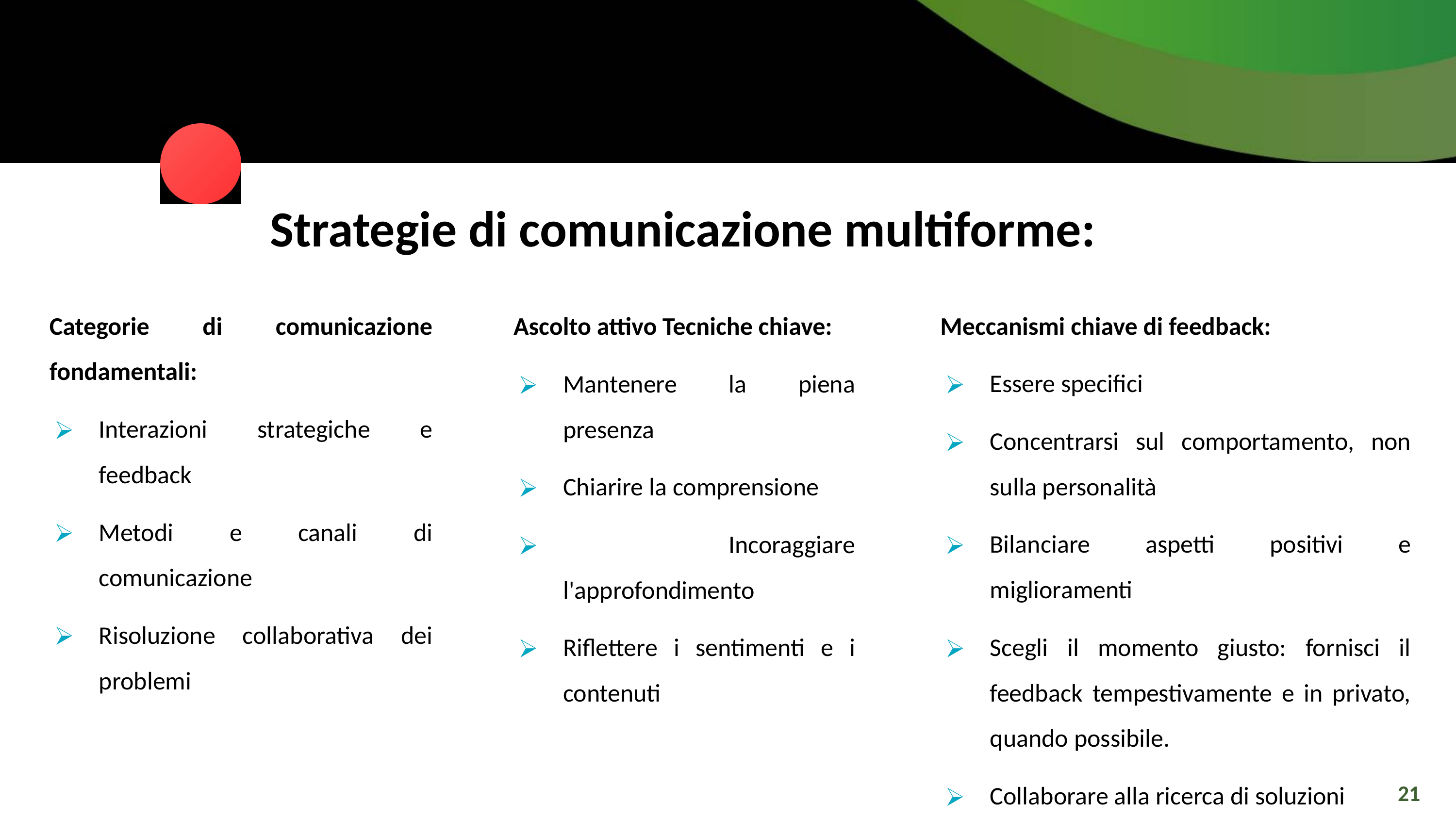

Strategie di comunicazione multiforme:
Categorie di comunicazione fondamentali:
Interazioni strategiche e feedback
Metodi e canali di comunicazione
Risoluzione collaborativa dei problemi
Meccanismi chiave di feedback:
Essere specifici
Concentrarsi sul comportamento, non sulla personalità
Bilanciare aspetti positivi e miglioramenti
Scegli il momento giusto: fornisci il feedback tempestivamente e in privato, quando possibile.
Collaborare alla ricerca di soluzioni
Esercitati a essere empatico
Dai seguito
Ascolto attivo Tecniche chiave:
Mantenere la piena presenza
Chiarire la comprensione
 Incoraggiare l'approfondimento
Riflettere i sentimenti e i contenuti
21